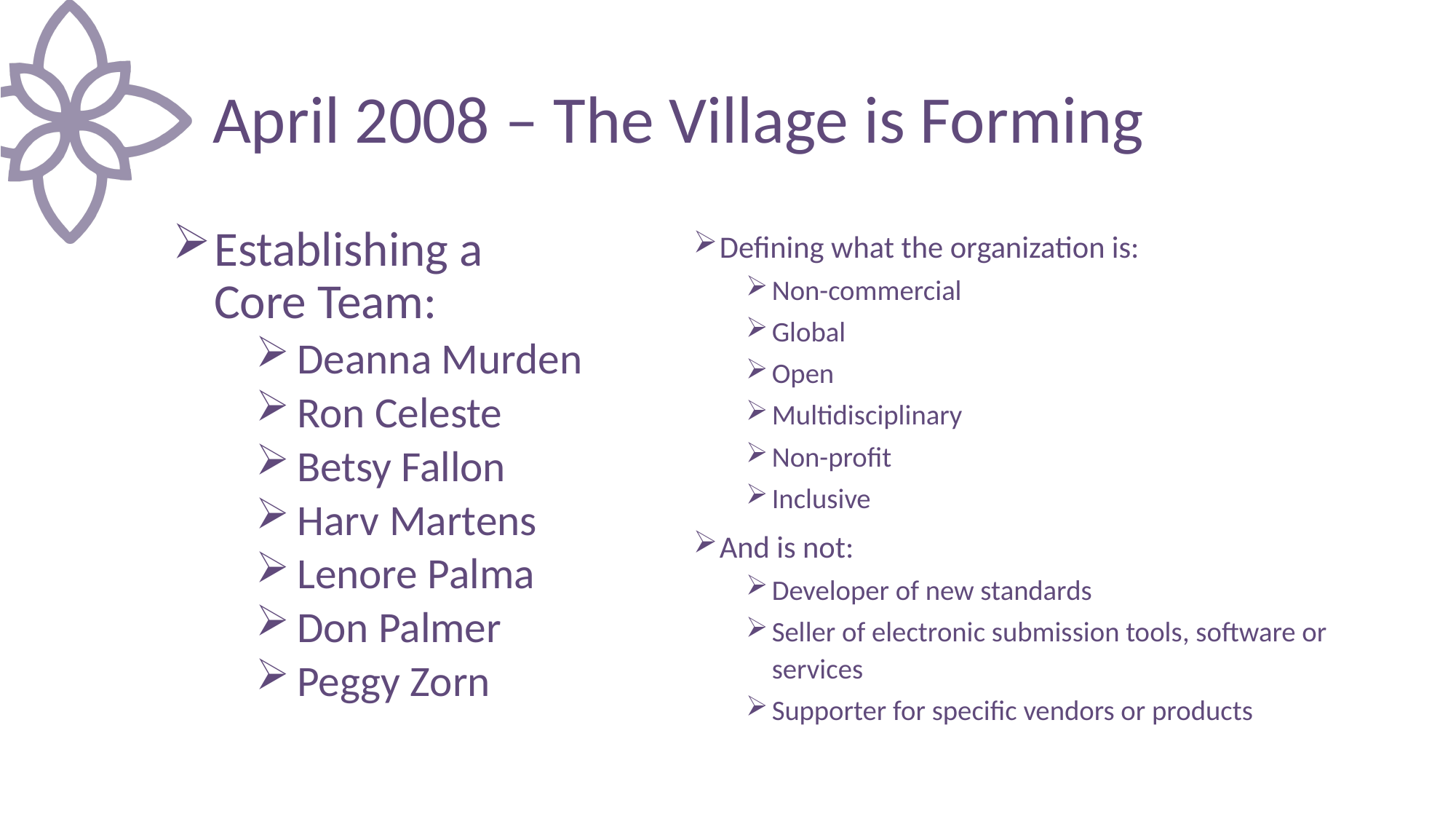

# April 2008 – The Village is Forming
Establishing a Core Team:
Deanna Murden
Ron Celeste
Betsy Fallon
Harv Martens
Lenore Palma
Don Palmer
Peggy Zorn
Defining what the organization is:
Non-commercial
Global
Open
Multidisciplinary
Non-profit
Inclusive
And is not:
Developer of new standards
Seller of electronic submission tools, software or services
Supporter for specific vendors or products